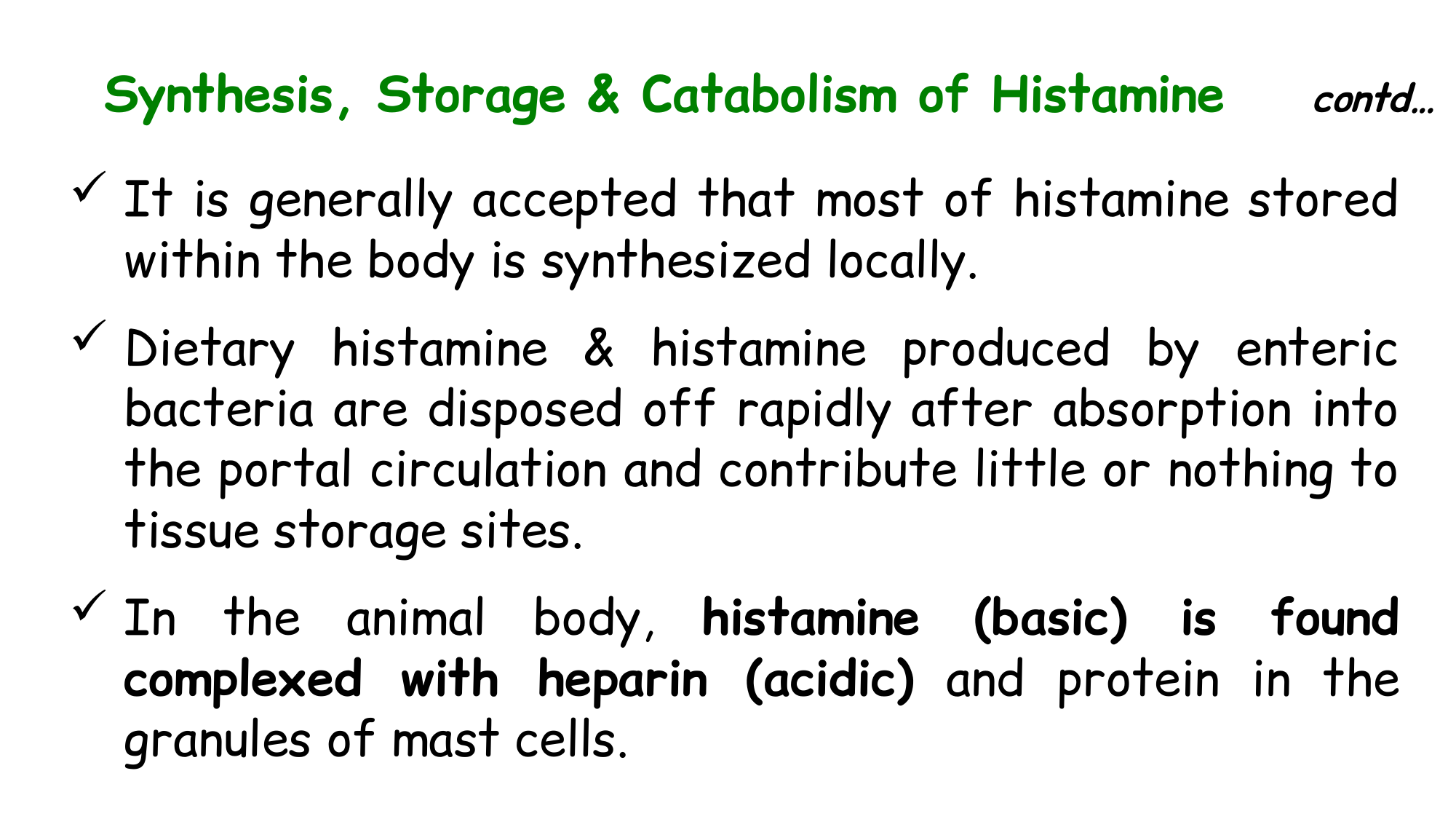

# Synthesis, Storage & Catabolism of Histamine    contd…
It is generally accepted that most of histamine stored within the body is synthesized locally.
Dietary histamine & histamine produced by enteric bacteria are disposed off rapidly after absorption into the portal circulation and contribute little or nothing to tissue storage sites.
In the animal body, histamine (basic) is found complexed with heparin (acidic) and protein in the granules of mast cells.